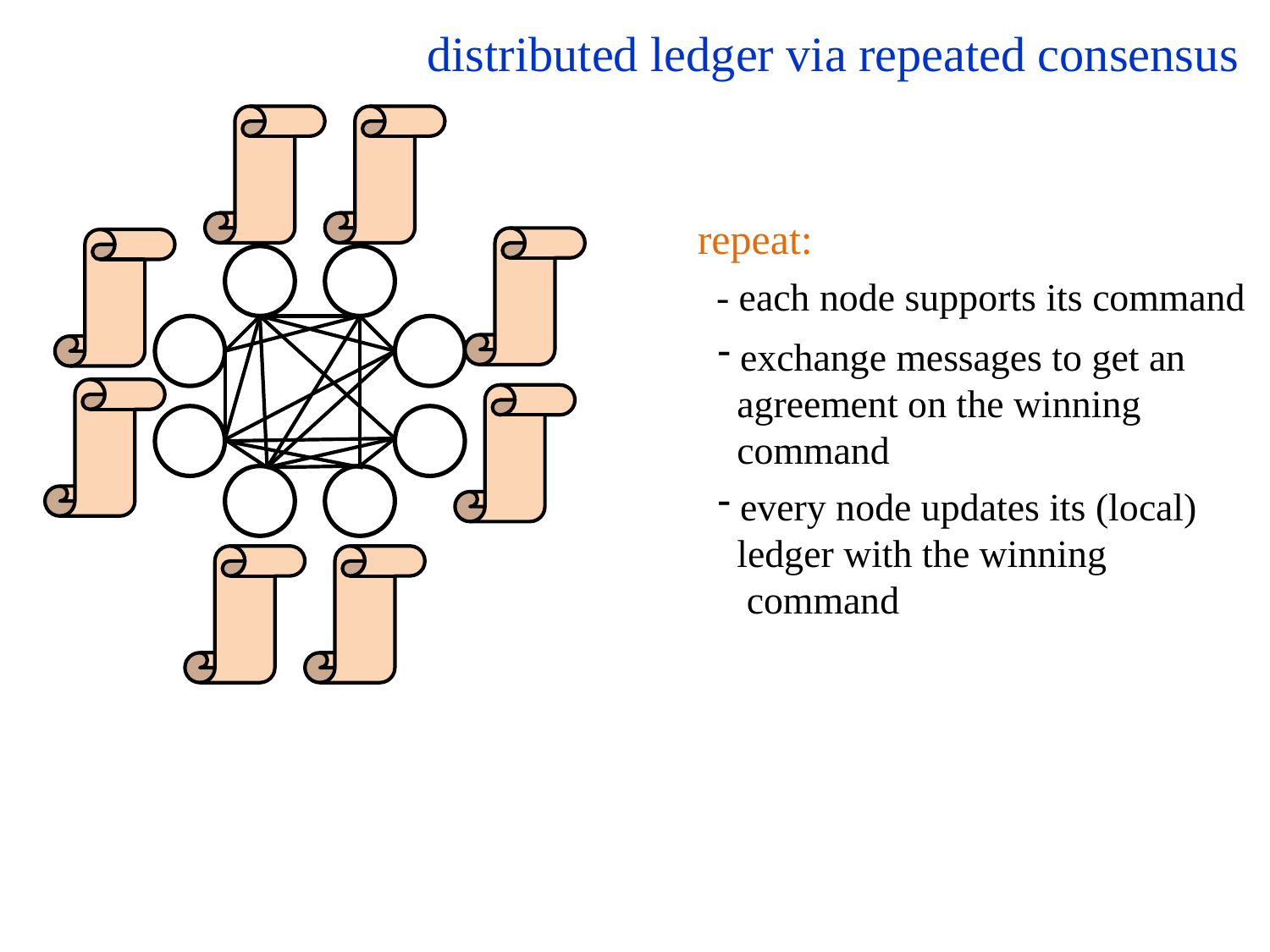

distributed ledger via repeated consensus

repeat:

- each node supports its command
 exchange messages to get an
  agreement on the winning
  command

 every node updates its (local)
  ledger with the winning
   command